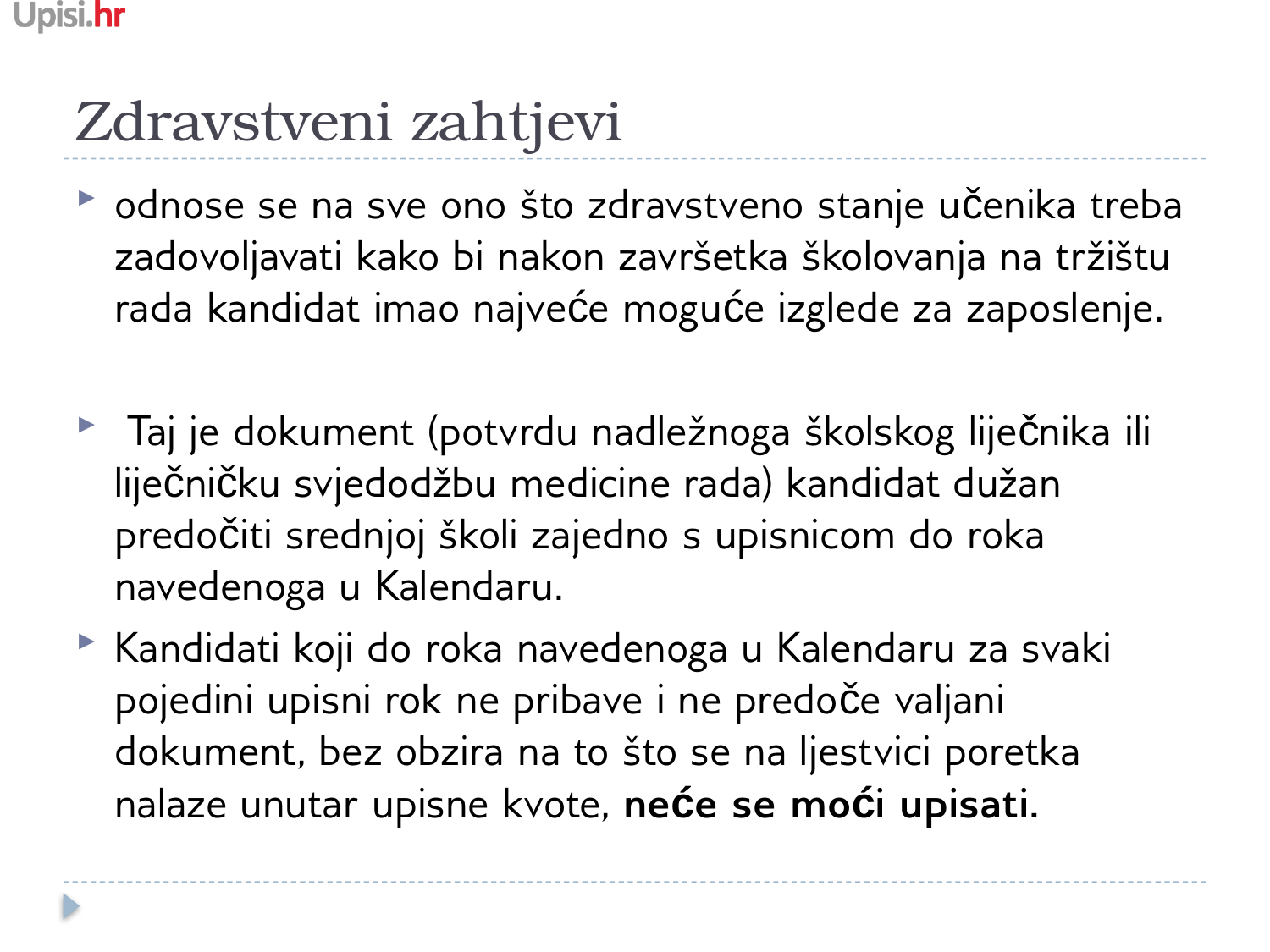

# Zdravstveni zahtjevi
odnose se na sve ono što zdravstveno stanje učenika treba zadovoljavati kako bi nakon završetka školovanja na tržištu rada kandidat imao najveće moguće izglede za zaposlenje.

 Taj je dokument (potvrdu nadležnoga školskog liječnika ili liječničku svjedodžbu medicine rada) kandidat dužan predočiti srednjoj školi zajedno s upisnicom do roka navedenoga u Kalendaru.
Kandidati koji do roka navedenoga u Kalendaru za svaki pojedini upisni rok ne pribave i ne predoče valjani dokument, bez obzira na to što se na ljestvici poretka nalaze unutar upisne kvote, neće se moći upisati.